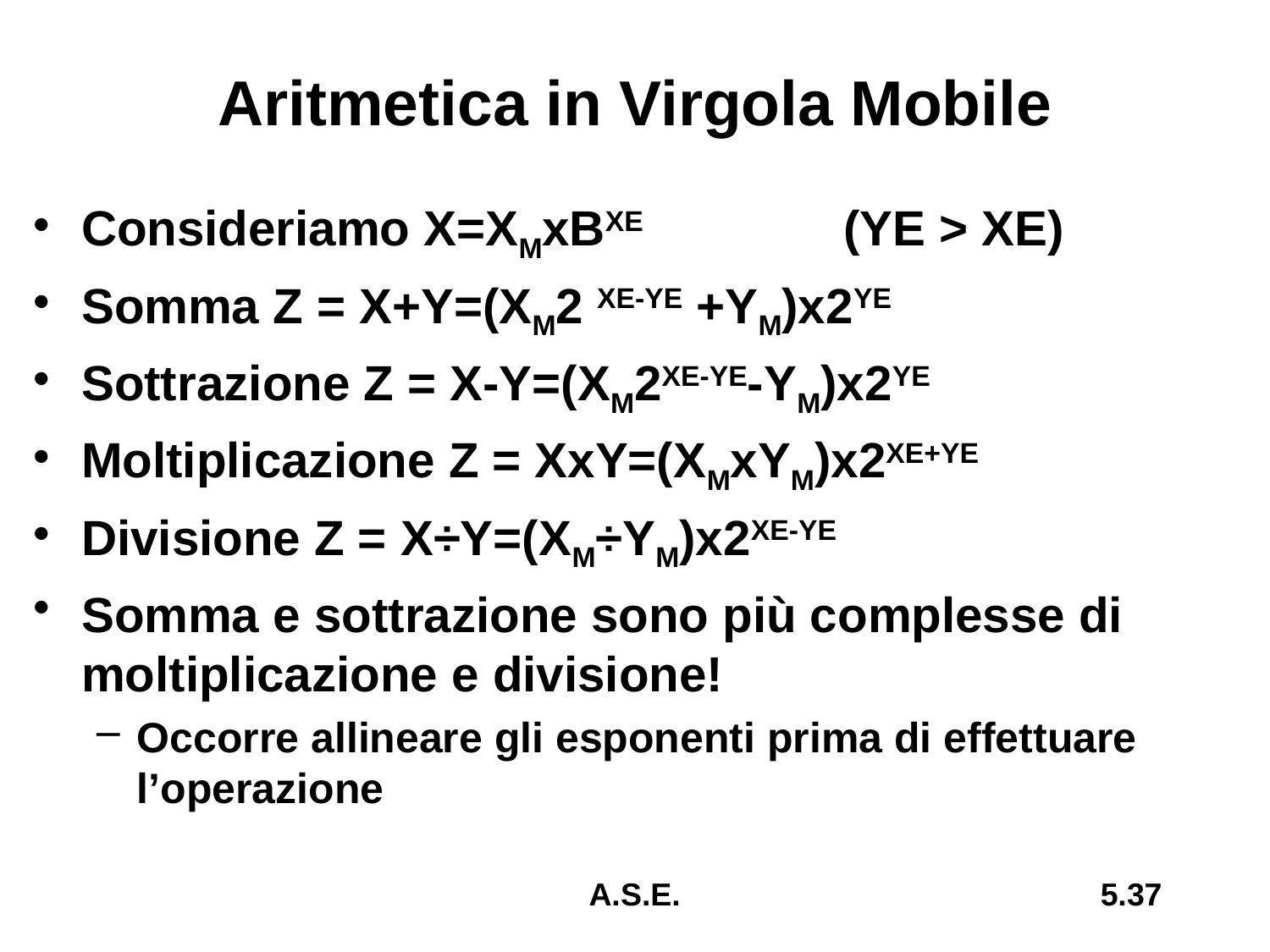

# Aritmetica in Virgola Mobile
Consideriamo X=XMxBXE		(YE > XE)
Somma Z = X+Y=(XM2 XE-YE +YM)x2YE
Sottrazione Z = X-Y=(XM2XE-YE-YM)x2YE
Moltiplicazione Z = XxY=(XMxYM)x2XE+YE
Divisione Z = X÷Y=(XM÷YM)x2XE-YE
Somma e sottrazione sono più complesse di moltiplicazione e divisione!
Occorre allineare gli esponenti prima di effettuare l’operazione
A.S.E.
5.37